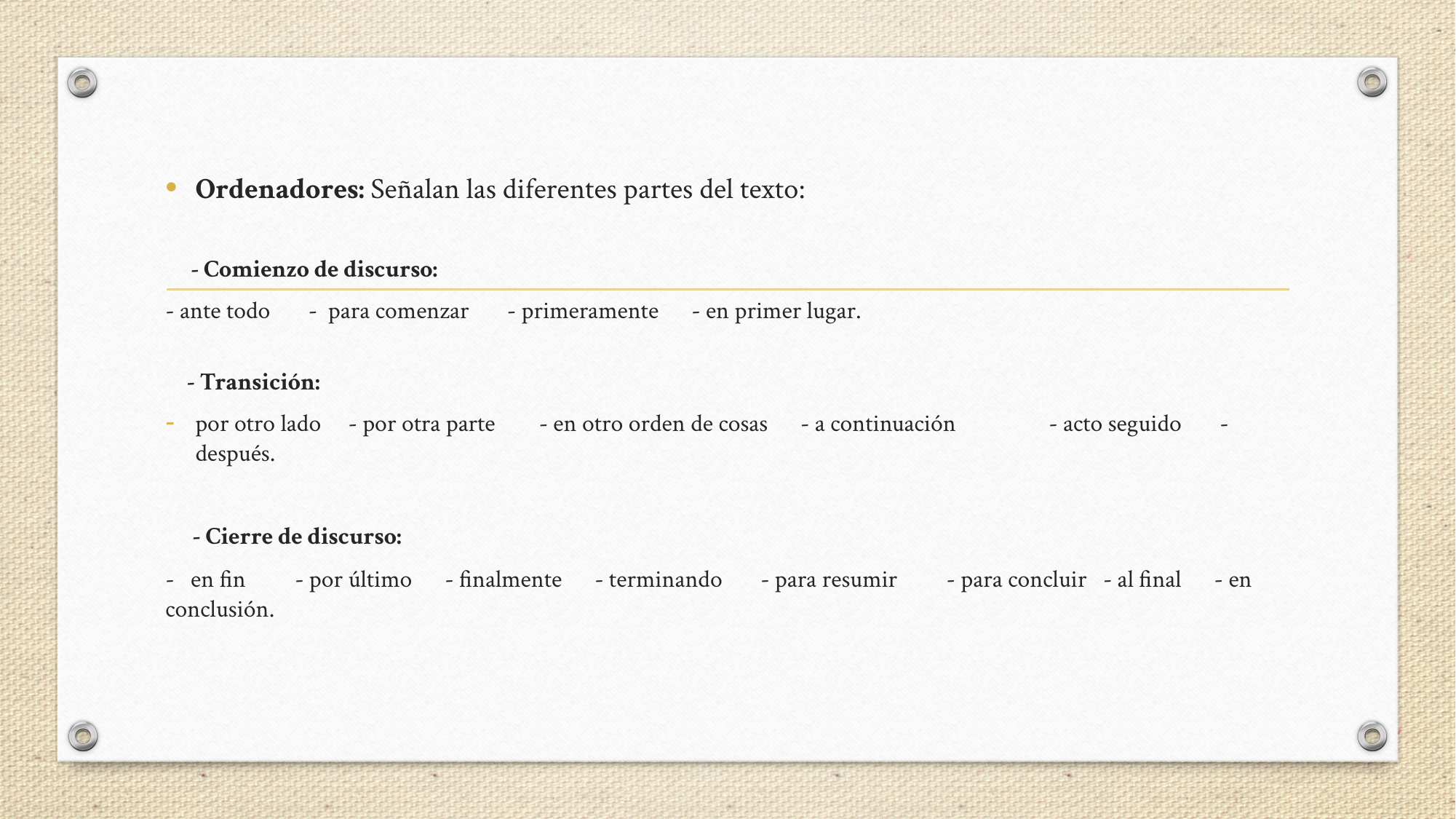

Ordenadores: Señalan las diferentes partes del texto:
     - Comienzo de discurso:
- ante todo       -  para comenzar       - primeramente      - en primer lugar.
    - Transición:
por otro lado     - por otra parte        - en otro orden de cosas      - a continuación                 - acto seguido       - después.

     - Cierre de discurso:
-   en fin         - por último      - finalmente      - terminando       - para resumir         - para concluir   - al final      - en conclusión.